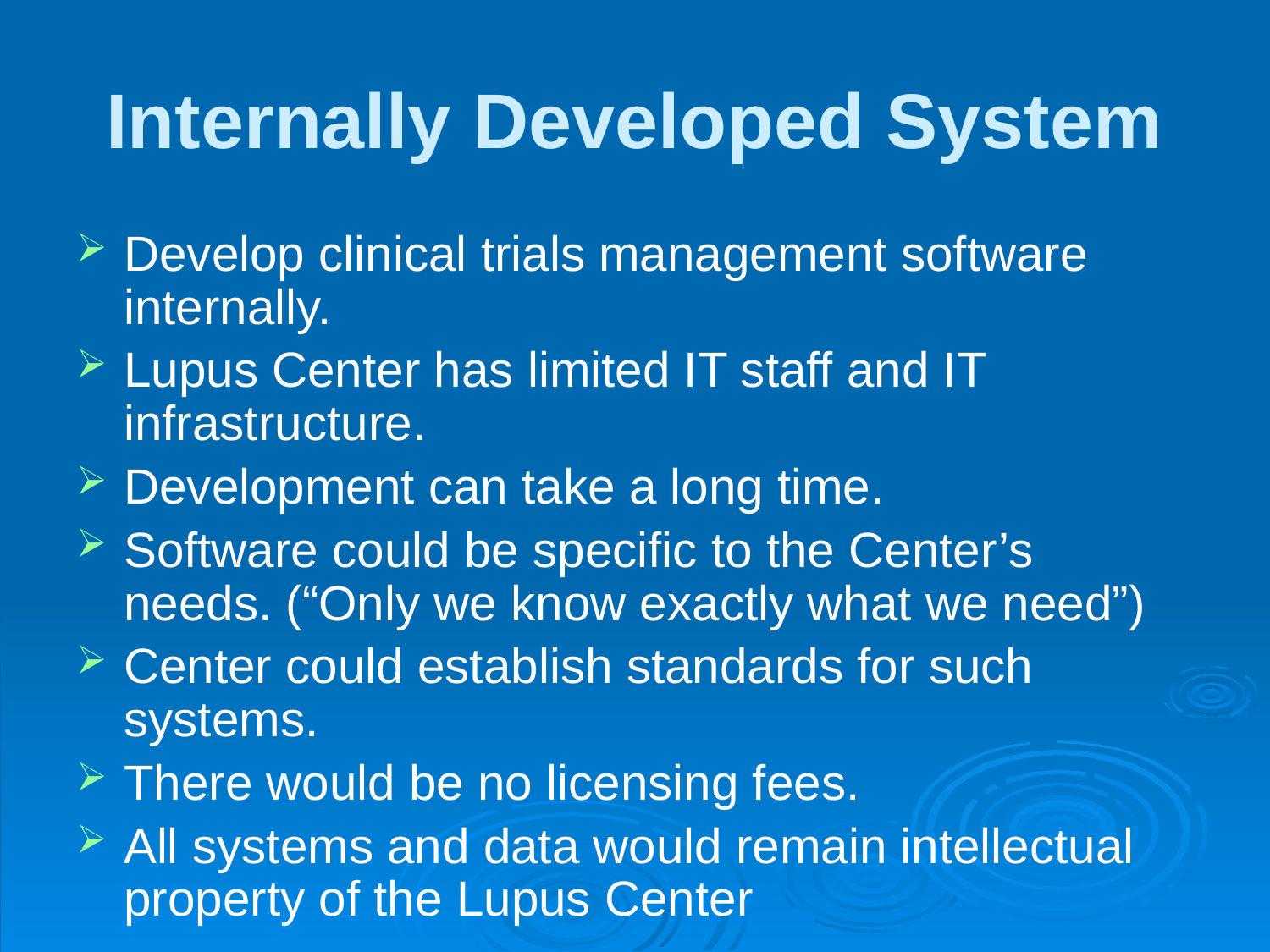

# Internally Developed System
Develop clinical trials management software internally.
Lupus Center has limited IT staff and IT infrastructure.
Development can take a long time.
Software could be specific to the Center’s needs. (“Only we know exactly what we need”)
Center could establish standards for such systems.
There would be no licensing fees.
All systems and data would remain intellectual property of the Lupus Center